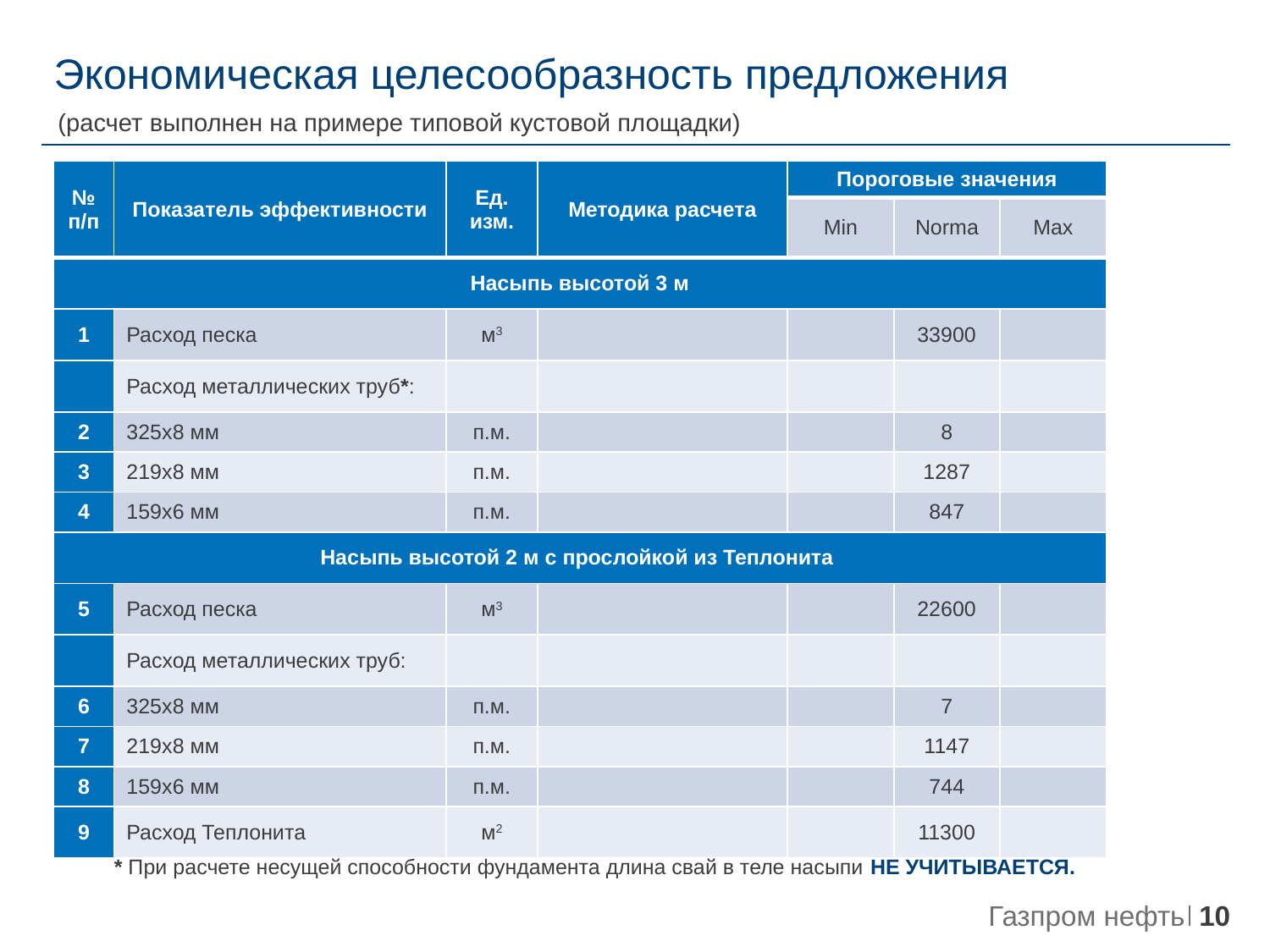

# Экономическая целесообразность предложения
(расчет выполнен на примере типовой кустовой площадки)

| № п/п | Показатель эффективности | Ед. изм. | Методика расчета | Пороговые значения |  |  |
| --- | --- | --- | --- | --- | --- | --- |
|  |  |  |  | Min | Norma | Max |
| Насыпь высотой 3 м |  |  |  |  |  |  |
| 1 | Расход песка | м3 |  |  | 33900 |  |
|  | Расход металлических труб\*: |  |  |  |  |  |
| 2 | 325х8 мм | п.м. |  |  | 8 |  |
| 3 | 219х8 мм | п.м. |  |  | 1287 |  |
| 4 | 159х6 мм | п.м. |  |  | 847 |  |
| Насыпь высотой 2 м с прослойкой из Теплонита |  |  |  |  |  |  |
| 5 | Расход песка | м3 |  |  | 22600 |  |
|  | Расход металлических труб: |  |  |  |  |  |
| 6 | 325х8 мм | п.м. |  |  | 7 |  |
| 7 | 219х8 мм | п.м. |  |  | 1147 |  |
| 8 | 159х6 мм | п.м. |  |  | 744 |  |
| 9 | Расход Теплонита | м2 |  |  | 11300 |  |
* При расчете несущей способности фундамента длина свай в теле насыпи НЕ УЧИТЫВАЕТСЯ.